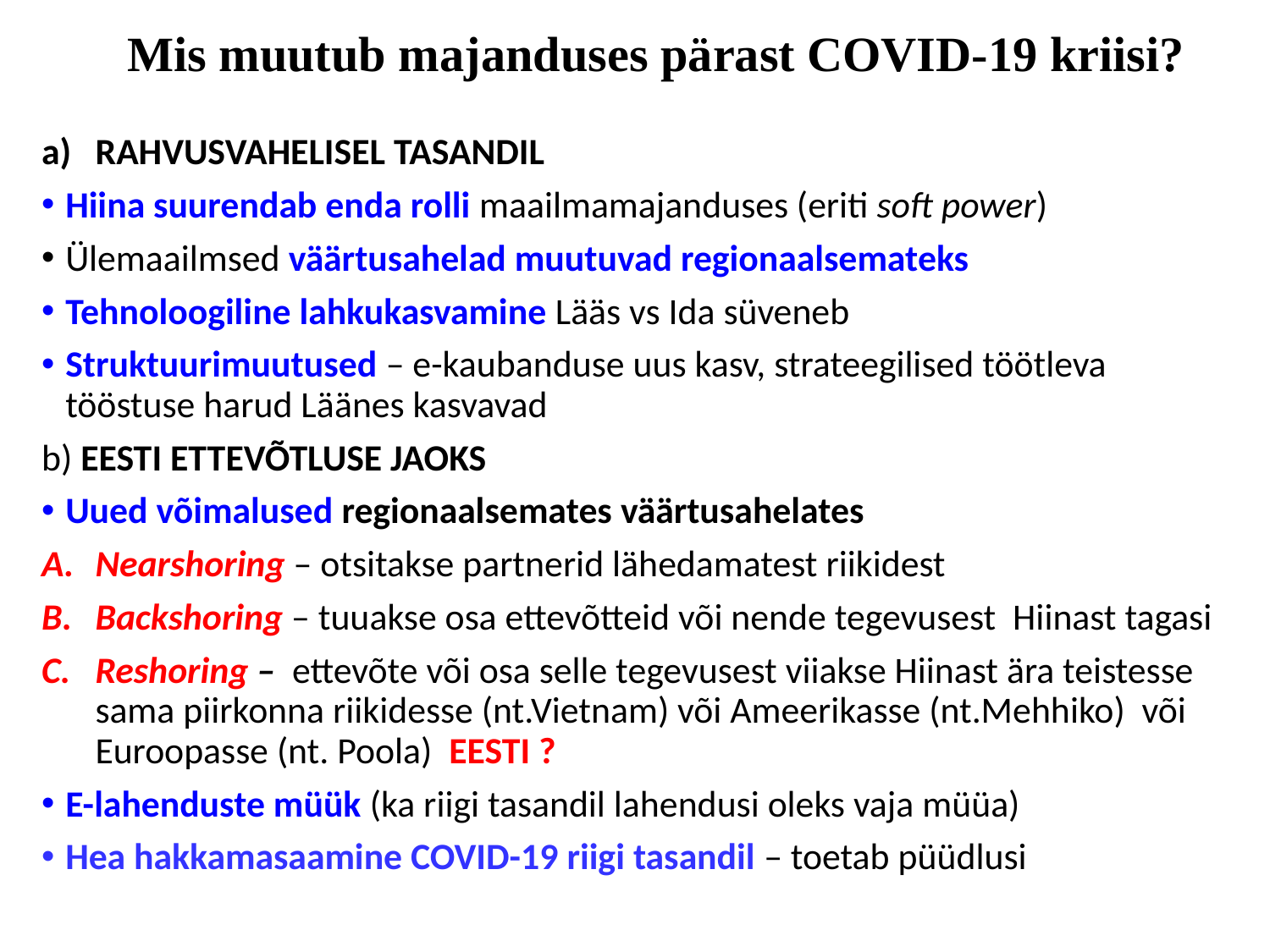

# Mis muutub majanduses pärast COVID-19 kriisi?
RAHVUSVAHELISEL TASANDIL
Hiina suurendab enda rolli maailmamajanduses (eriti soft power)
Ülemaailmsed väärtusahelad muutuvad regionaalsemateks
Tehnoloogiline lahkukasvamine Lääs vs Ida süveneb
Struktuurimuutused – e-kaubanduse uus kasv, strateegilised töötleva tööstuse harud Läänes kasvavad
b) EESTI ETTEVÕTLUSE JAOKS
Uued võimalused regionaalsemates väärtusahelates
Nearshoring – otsitakse partnerid lähedamatest riikidest
Backshoring – tuuakse osa ettevõtteid või nende tegevusest  Hiinast tagasi
Reshoring –  ettevõte või osa selle tegevusest viiakse Hiinast ära teistesse sama piirkonna riikidesse (nt.Vietnam) või Ameerikasse (nt.Mehhiko)  või Euroopasse (nt. Poola)  EESTI ?
E-lahenduste müük (ka riigi tasandil lahendusi oleks vaja müüa)
Hea hakkamasaamine COVID-19 riigi tasandil – toetab püüdlusi